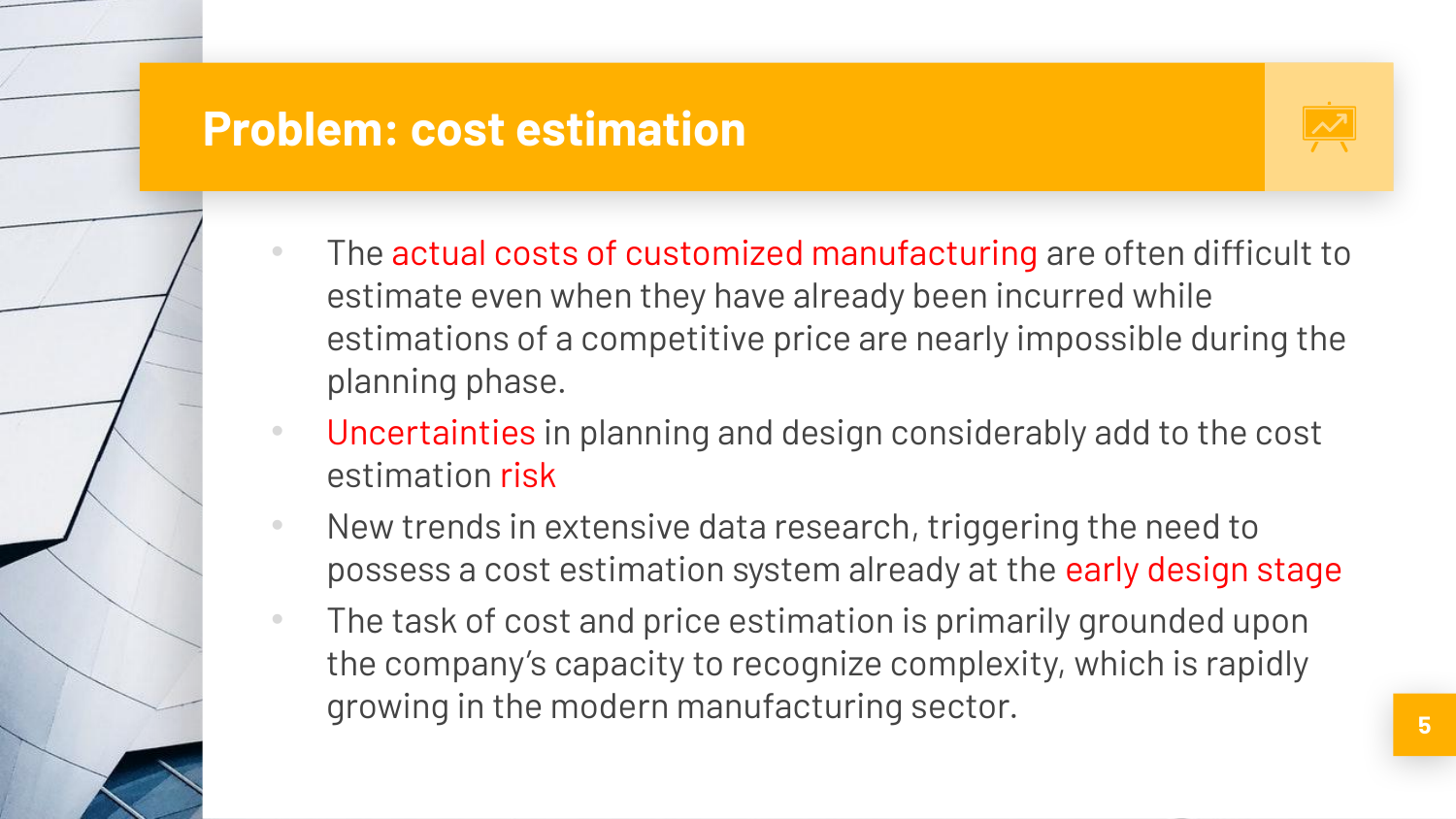

# Problem: cost estimation

The actual costs of customized manufacturing are often difficult to estimate even when they have already been incurred while estimations of a competitive price are nearly impossible during the planning phase.
Uncertainties in planning and design considerably add to the cost estimation risk
New trends in extensive data research, triggering the need to possess a cost estimation system already at the early design stage
The task of cost and price estimation is primarily grounded upon the company’s capacity to recognize complexity, which is rapidly growing in the modern manufacturing sector.
5